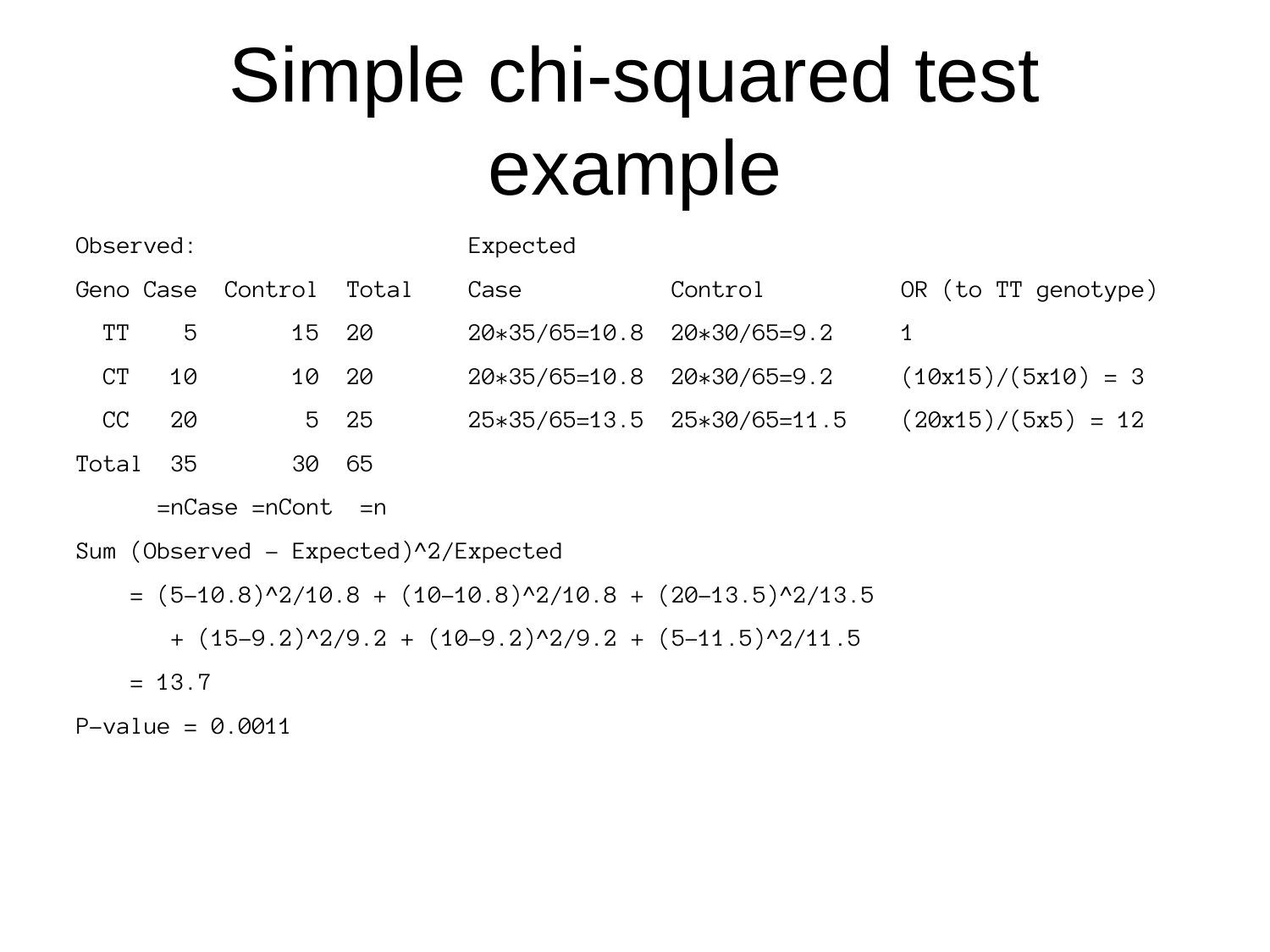

Simple chi-squared test example
Observed:                    Expected
Geno Case  Control  Total    Case           Control          OR (to TT genotype)
  TT    5       15  20       20*35/65=10.8  20*30/65=9.2     1
  CT   10       10  20       20*35/65=10.8  20*30/65=9.2     (10x15)/(5x10) = 3
  CC   20        5  25       25*35/65=13.5  25*30/65=11.5    (20x15)/(5x5) = 12
Total  35       30  65
      =nCase =nCont  =n
Sum (Observed – Expected)^2/Expected
    = (5-10.8)^2/10.8 + (10-10.8)^2/10.8 + (20-13.5)^2/13.5
       + (15-9.2)^2/9.2 + (10-9.2)^2/9.2 + (5-11.5)^2/11.5
    = 13.7
P-value = 0.0011